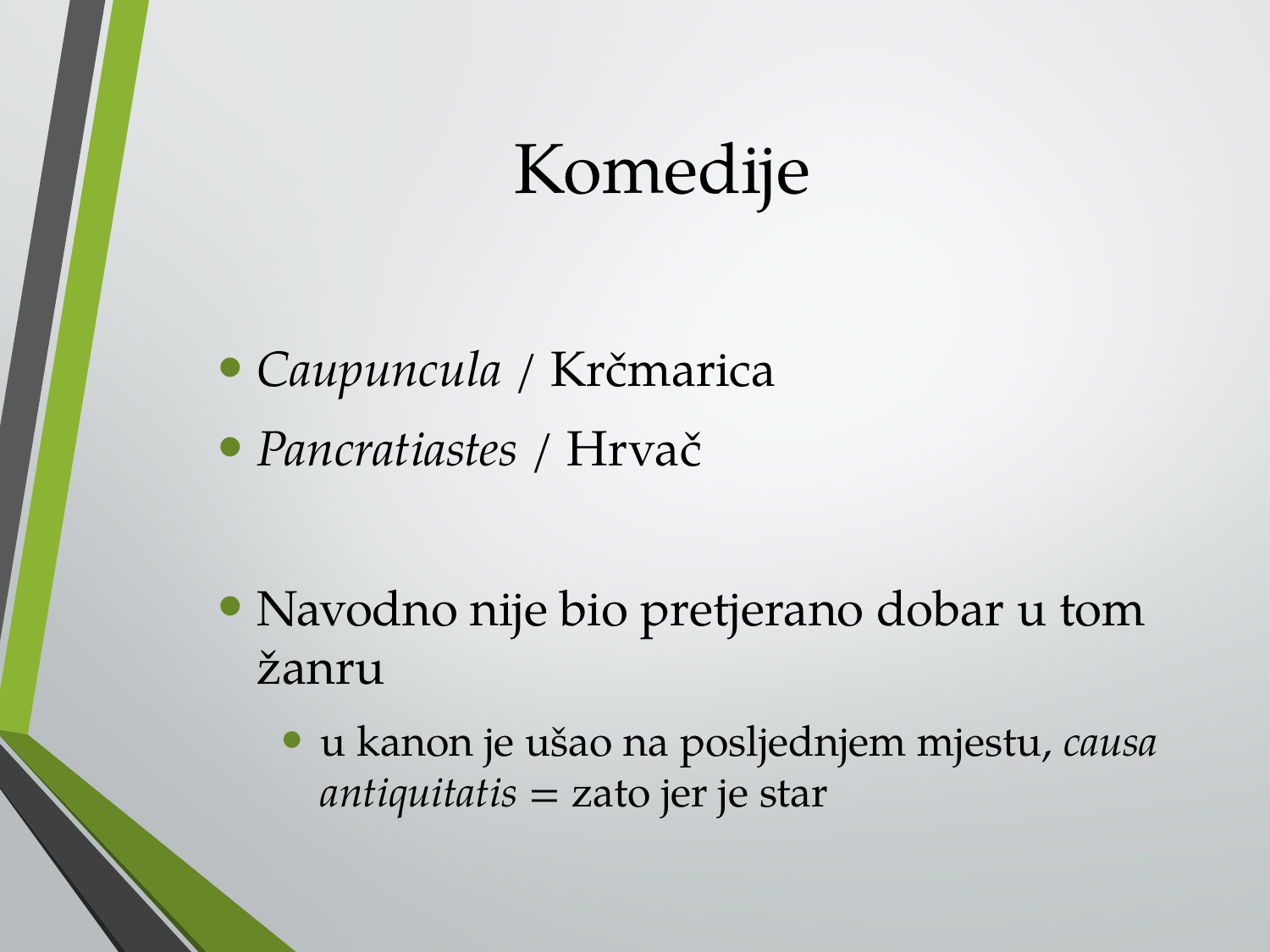

# Komedije
Caupuncula / Krčmarica
Pancratiastes / Hrvač

Navodno nije bio pretjerano dobar u tom žanru
u kanon je ušao na posljednjem mjestu, causa antiquitatis = zato jer je star